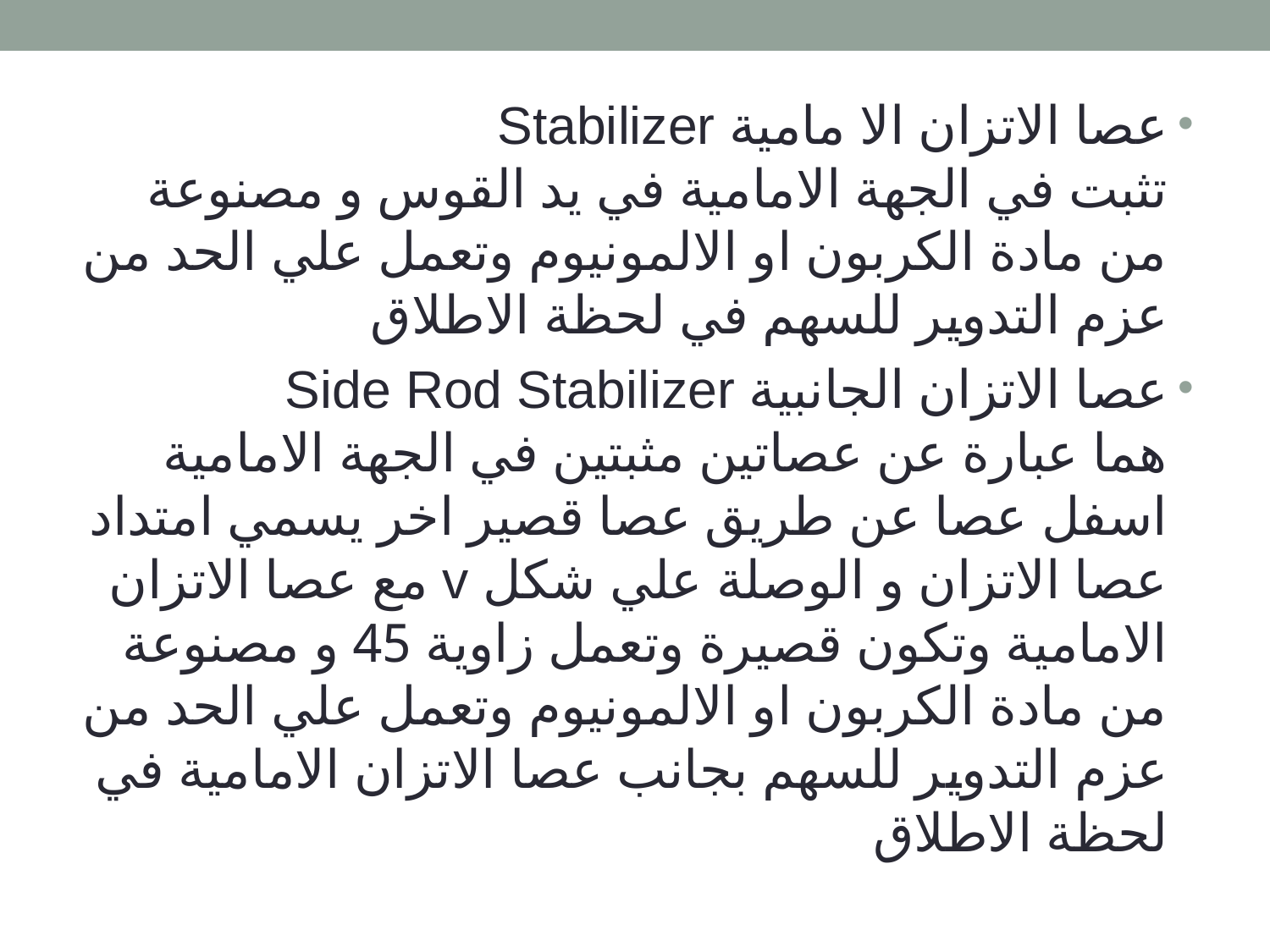

عصا الاتزان الا مامية Stabilizer
تثبت في الجهة الامامية في يد القوس و مصنوعة من مادة الكربون او الالمونيوم وتعمل علي الحد من عزم التدوير للسهم في لحظة الاطلاق
عصا الاتزان الجانبية Side Rod Stabilizer
هما عبارة عن عصاتين مثبتين في الجهة الامامية اسفل عصا عن طريق عصا قصير اخر يسمي امتداد عصا الاتزان و الوصلة علي شكل v مع عصا الاتزان الامامية وتكون قصيرة وتعمل زاوية 45 و مصنوعة من مادة الكربون او الالمونيوم وتعمل علي الحد من عزم التدوير للسهم بجانب عصا الاتزان الامامية في لحظة الاطلاق